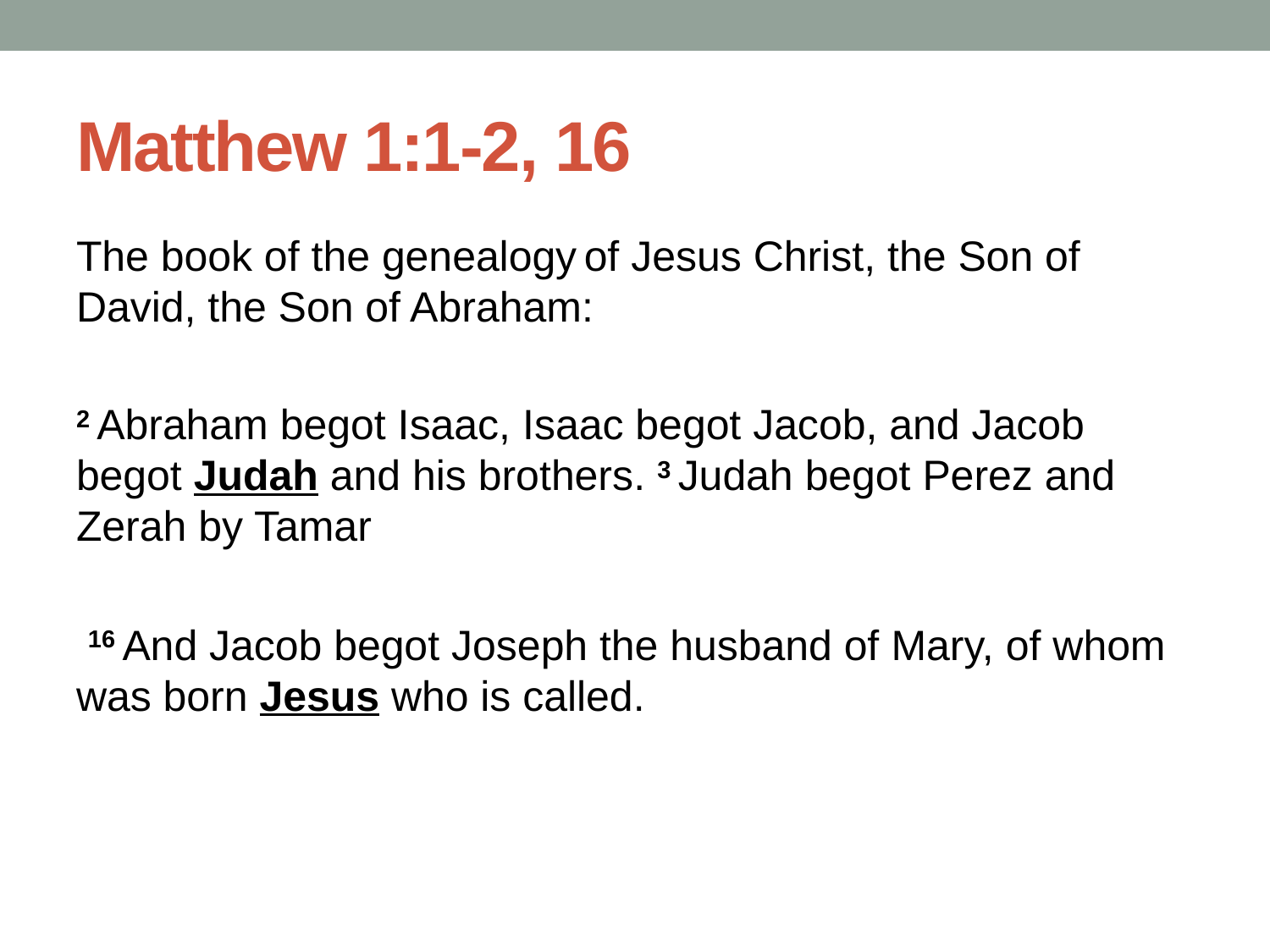

# Matthew 1:1-2, 16
The book of the genealogy of Jesus Christ, the Son of David, the Son of Abraham:

2 Abraham begot Isaac, Isaac begot Jacob, and Jacob begot Judah and his brothers. 3 Judah begot Perez and Zerah by Tamar

 16 And Jacob begot Joseph the husband of Mary, of whom was born Jesus who is called.